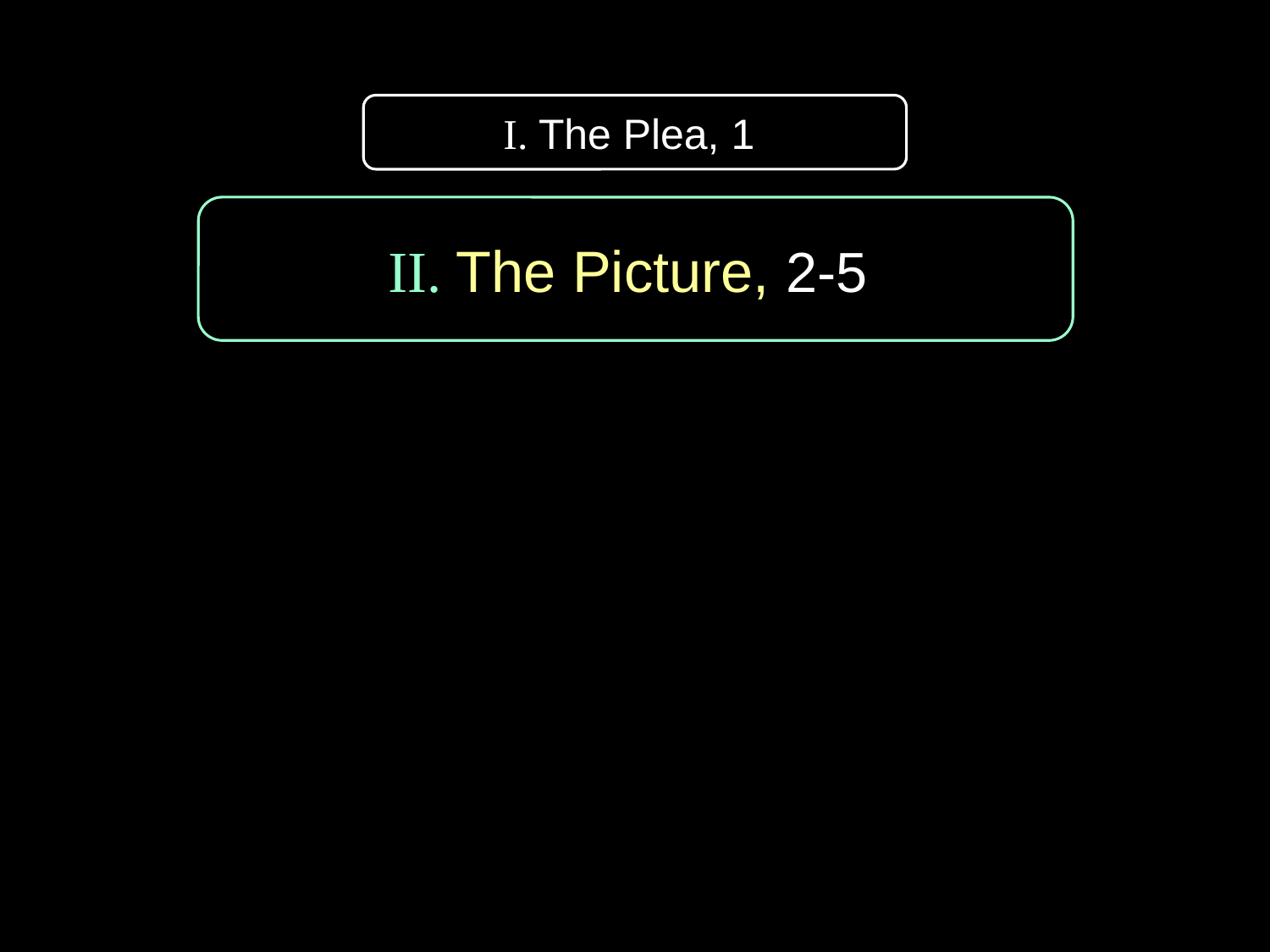

I. The Plea, 1
II. The Picture, 2-5